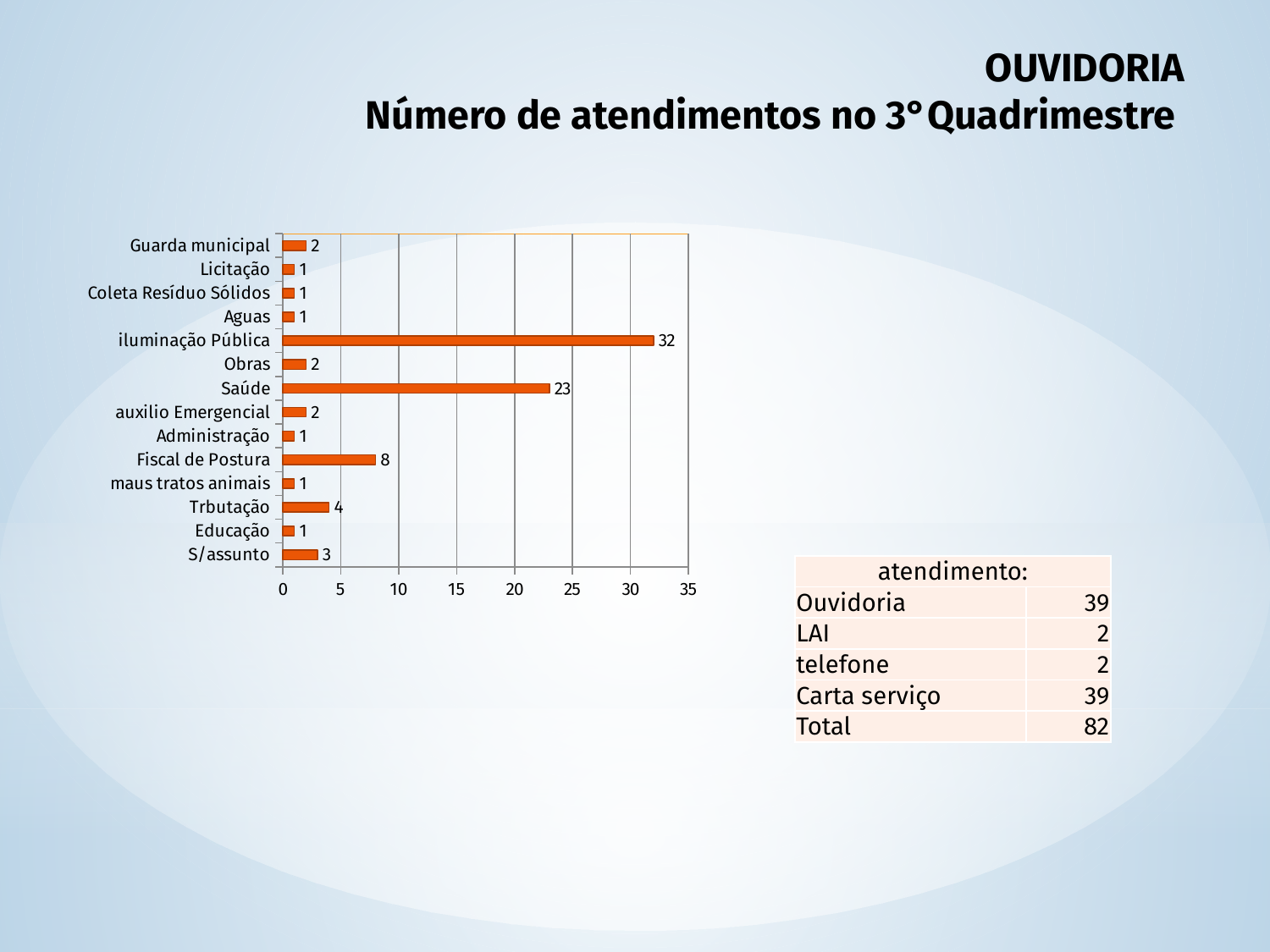

# OUVIDORIA Número de atendimentos no 3°Quadrimestre

### Chart

| Category |  |
|---|---|
| S/assunto | 3.0 |
| Educação | 1.0 |
| Trbutação | 4.0 |
| maus tratos animais | 1.0 |
| Fiscal de Postura | 8.0 |
| Administração | 1.0 |
| auxilio Emergencial | 2.0 |
| Saúde | 23.0 |
| Obras | 2.0 |
| iluminação Pública | 32.0 |
| Aguas | 1.0 |
| Coleta Resíduo Sólidos | 1.0 |
| Licitação | 1.0 |
| Guarda municipal | 2.0 |
| atendimento: |  |
| --- | --- |
| Ouvidoria | 39 |
| LAI | 2 |
| telefone | 2 |
| Carta serviço | 39 |
| Total | 82 |